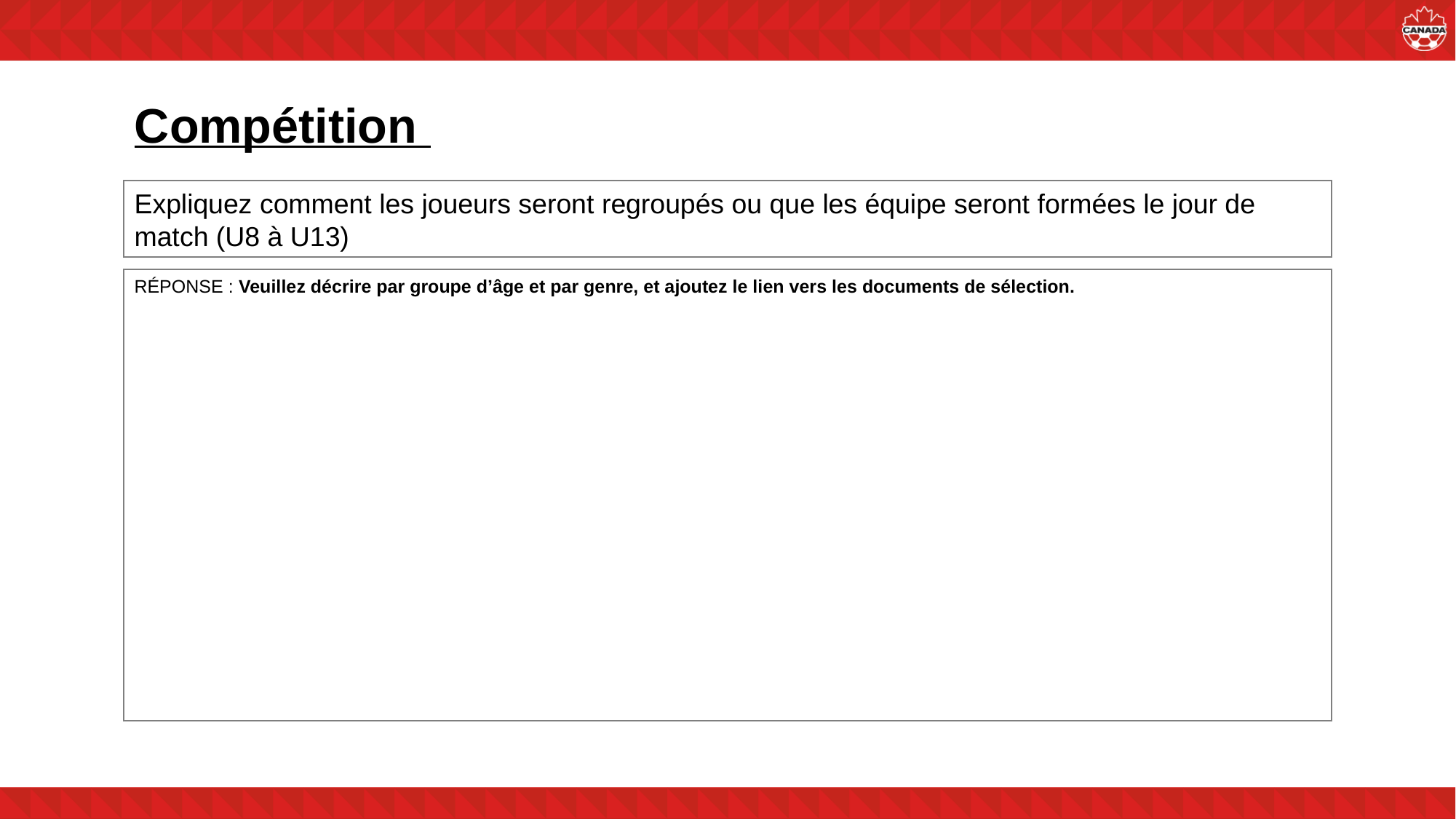

# Compétition
Expliquez comment les joueurs seront regroupés ou que les équipe seront formées le jour de match (U8 à U13)
RÉPONSE : Veuillez décrire par groupe d’âge et par genre, et ajoutez le lien vers les documents de sélection.